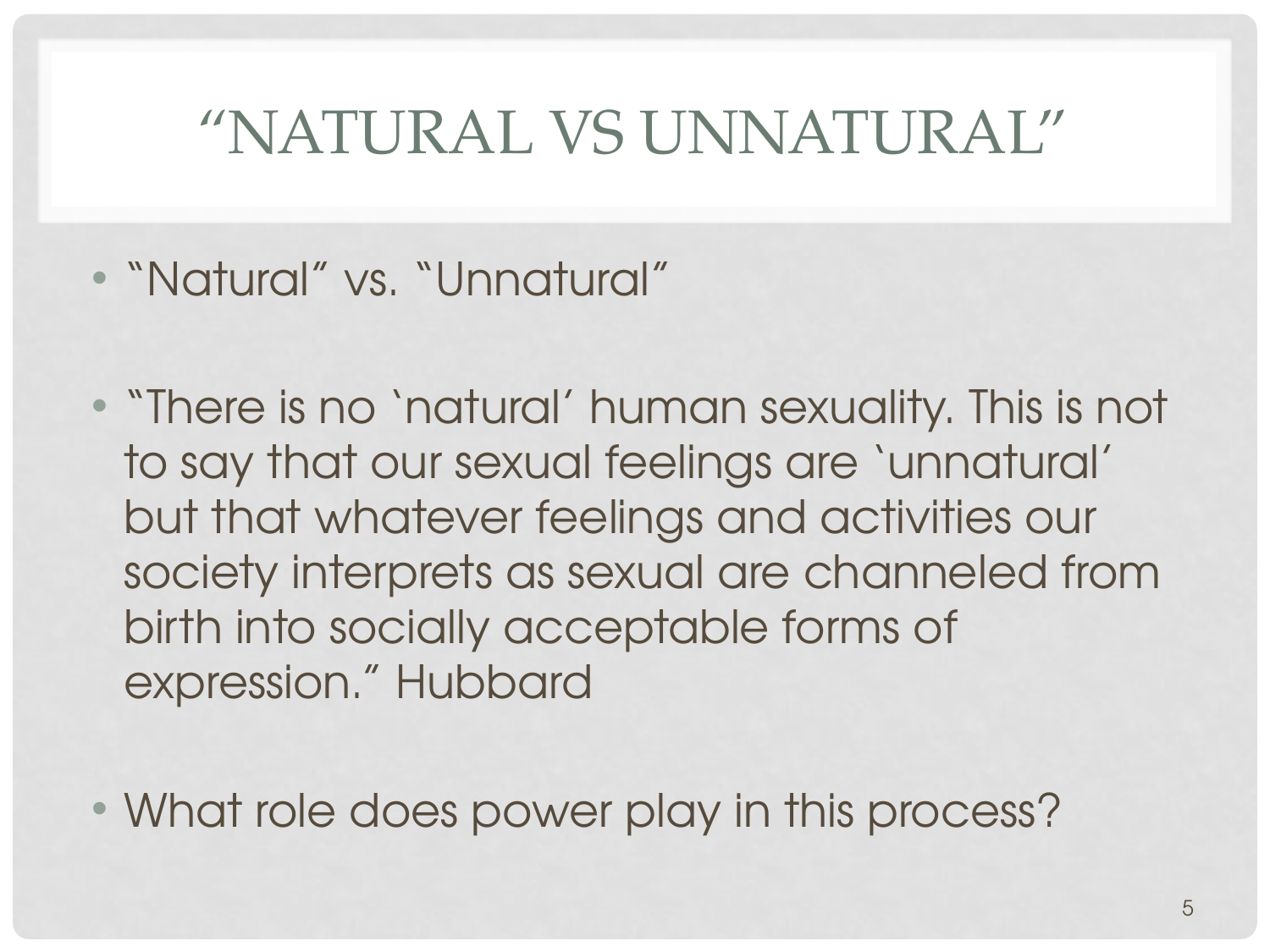

# “Natural vs Unnatural”
“Natural” vs. “Unnatural”

“There is no ‘natural’ human sexuality. This is not to say that our sexual feelings are ‘unnatural’ but that whatever feelings and activities our society interprets as sexual are channeled from birth into socially acceptable forms of expression.” Hubbard

What role does power play in this process?
5